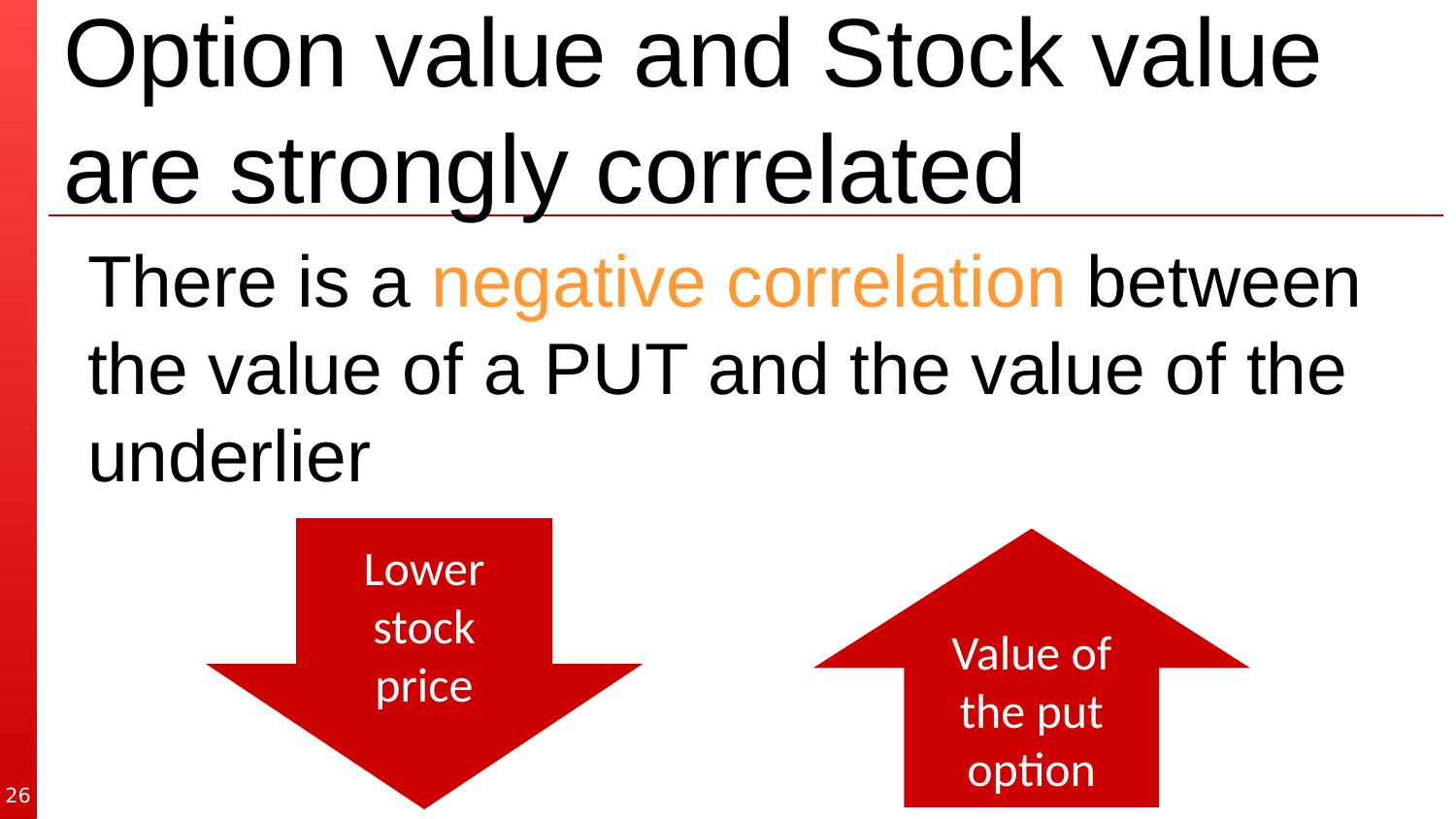

# Option value and Stock value are strongly correlated
There is a negative correlation between the value of a PUT and the value of the underlier

Lower stock price
Value of the put option
26